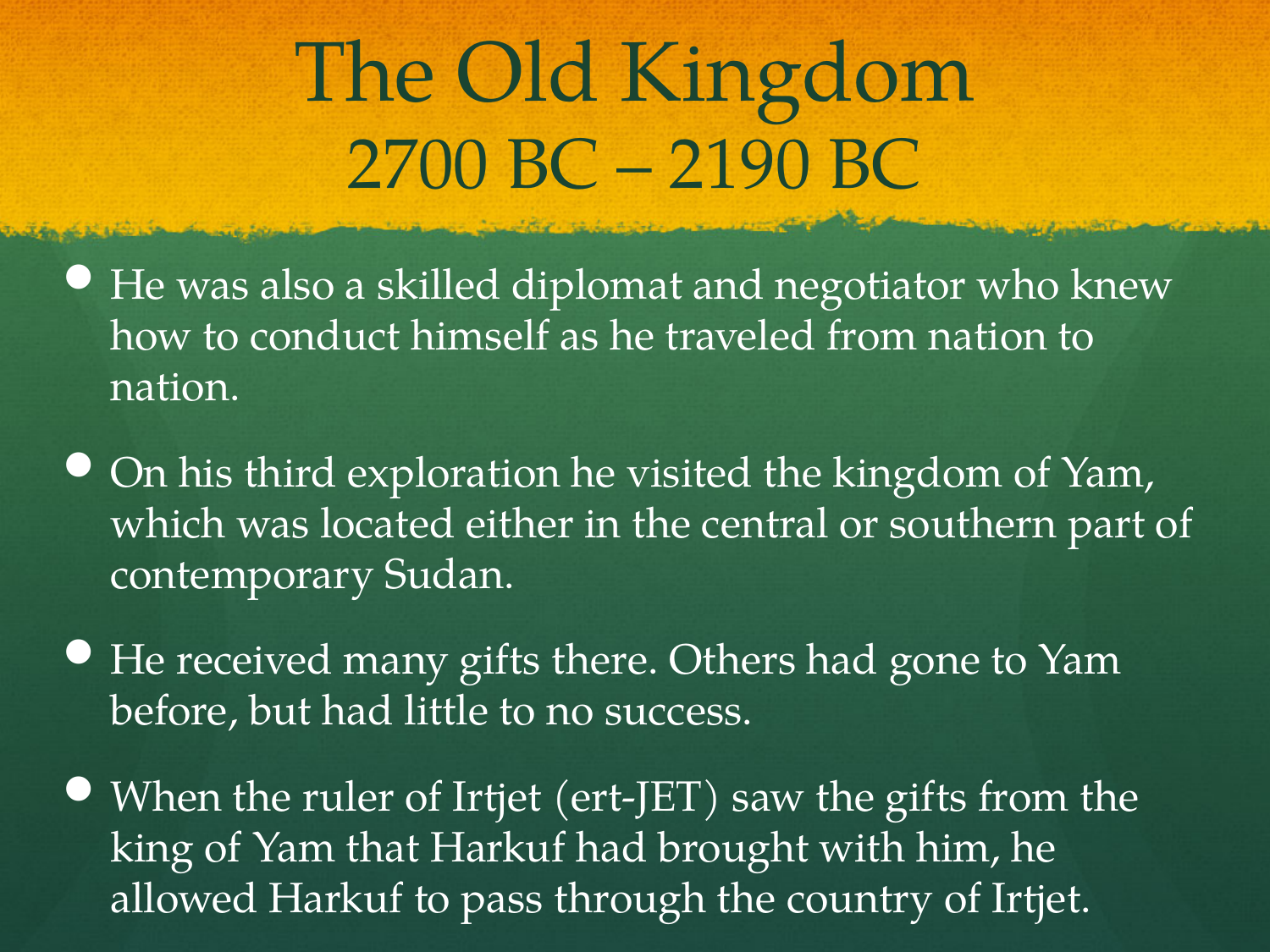

# The Old Kingdom 2700 BC – 2190 BC
He was also a skilled diplomat and negotiator who knew how to conduct himself as he traveled from nation to nation.
On his third exploration he visited the kingdom of Yam, which was located either in the central or southern part of contemporary Sudan.
He received many gifts there. Others had gone to Yam before, but had little to no success.
When the ruler of Irtjet (ert-JET) saw the gifts from the king of Yam that Harkuf had brought with him, he allowed Harkuf to pass through the country of Irtjet.